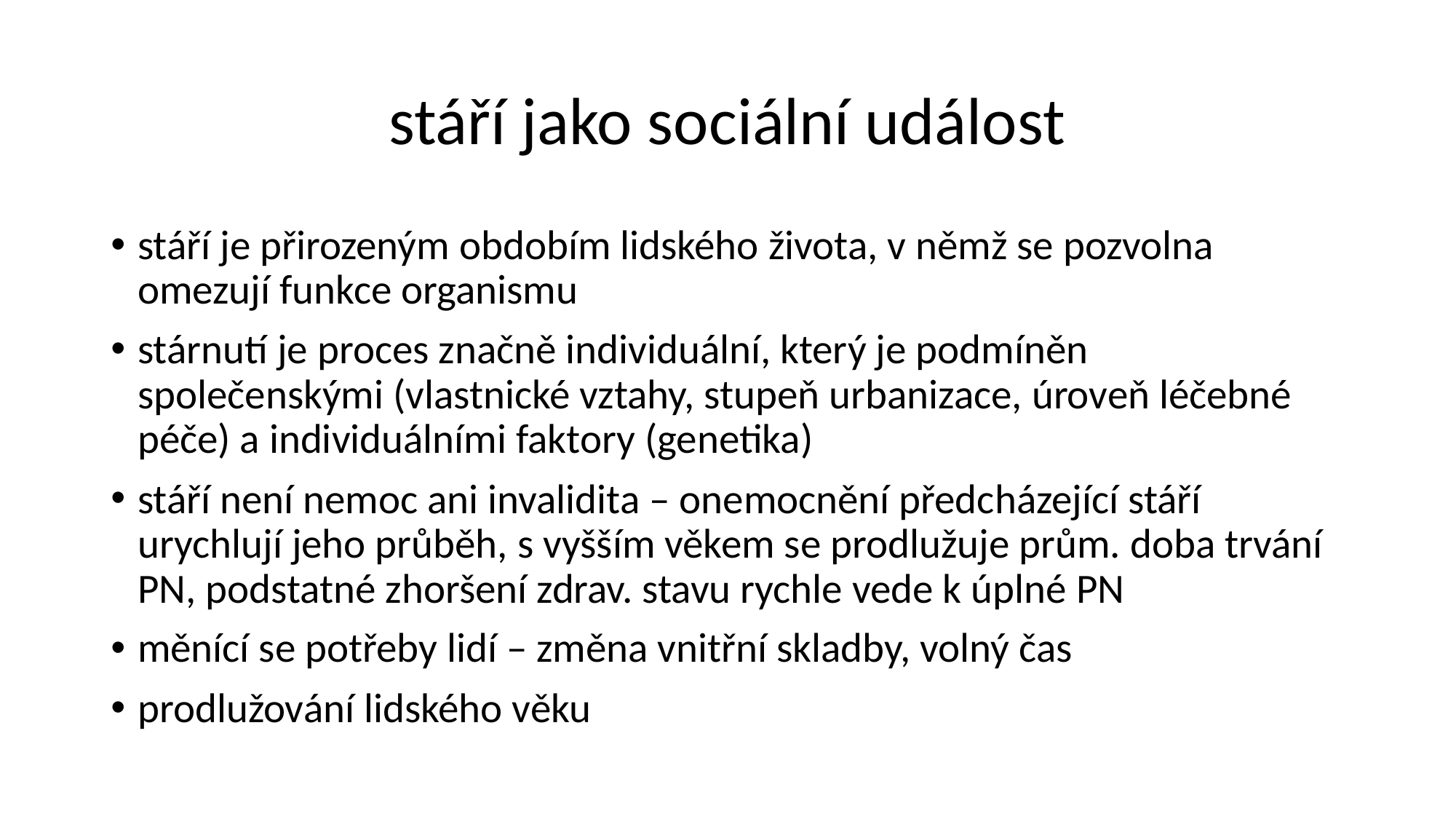

# stáří jako sociální událost
stáří je přirozeným obdobím lidského života, v němž se pozvolna omezují funkce organismu
stárnutí je proces značně individuální, který je podmíněn společenskými (vlastnické vztahy, stupeň urbanizace, úroveň léčebné péče) a individuálními faktory (genetika)
stáří není nemoc ani invalidita – onemocnění předcházející stáří urychlují jeho průběh, s vyšším věkem se prodlužuje prům. doba trvání PN, podstatné zhoršení zdrav. stavu rychle vede k úplné PN
měnící se potřeby lidí – změna vnitřní skladby, volný čas
prodlužování lidského věku